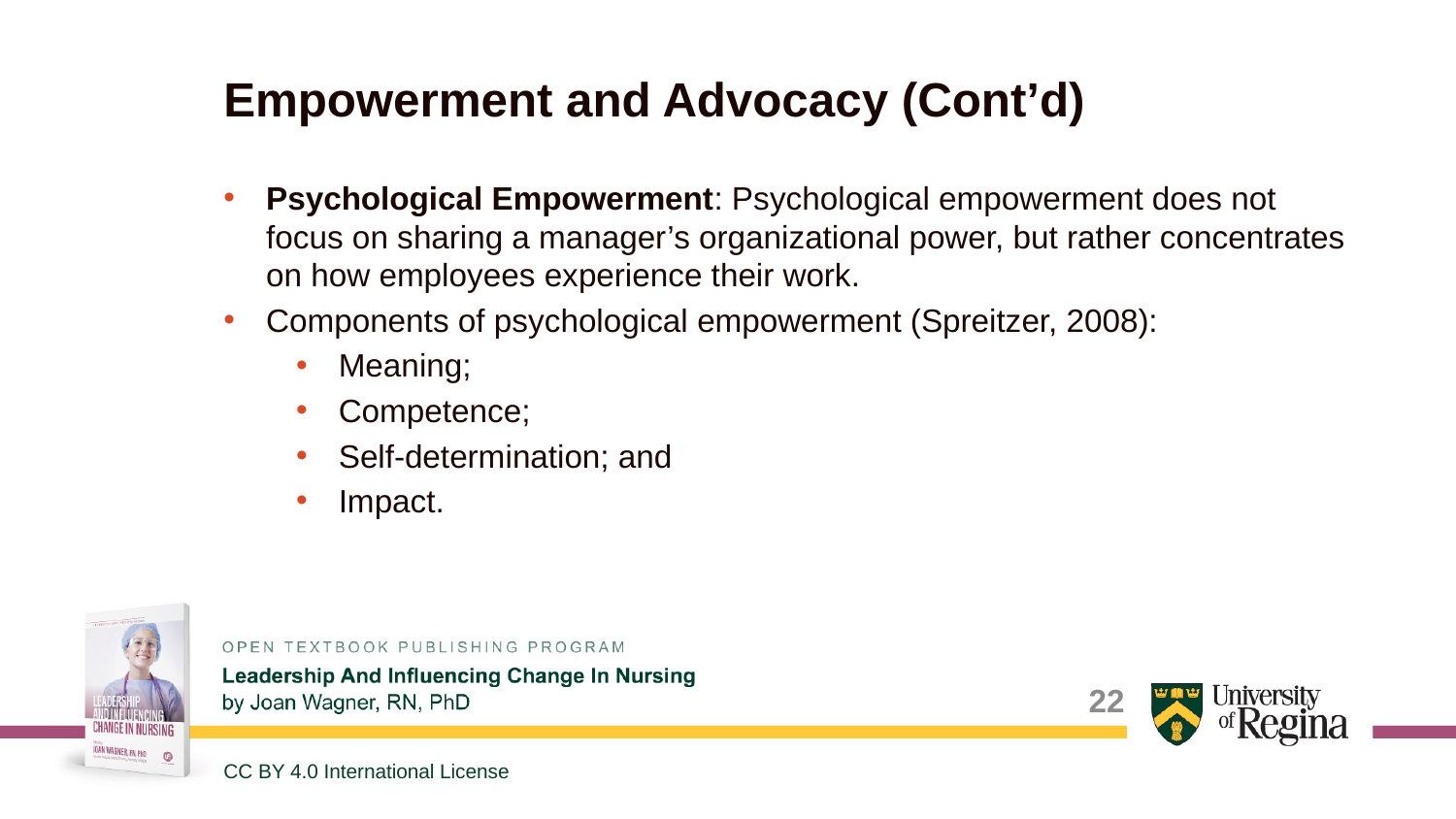

# Empowerment and Advocacy (Cont’d)
Psychological Empowerment: Psychological empowerment does not focus on sharing a manager’s organizational power, but rather concentrates on how employees experience their work.
Components of psychological empowerment (Spreitzer, 2008):
Meaning;
Competence;
Self-determination; and
Impact.
22
CC BY 4.0 International License